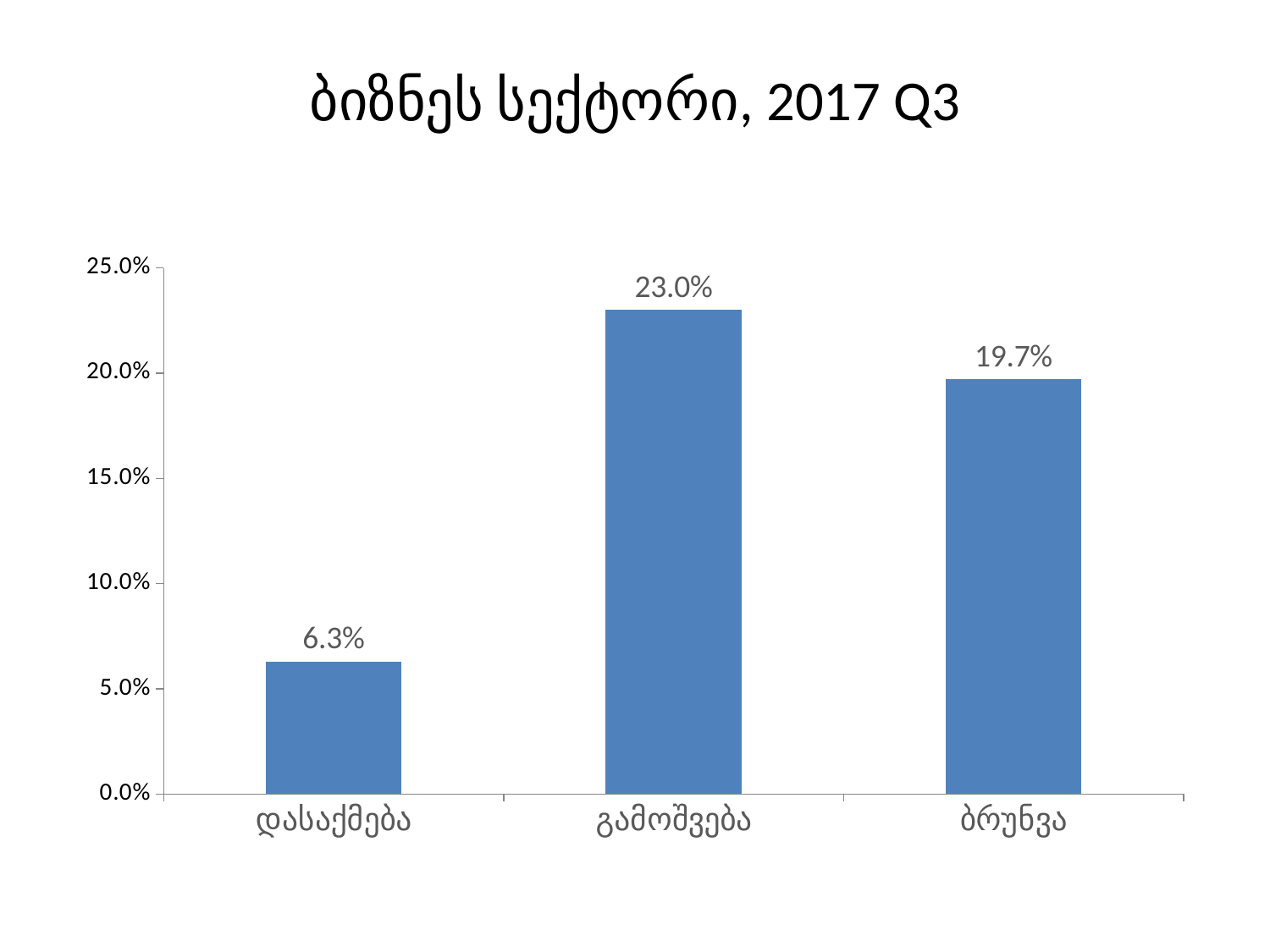

# ბიზნეს სექტორი, 2017 Q3

### Chart

| Category | 3Q17 |
|---|---|
| დასაქმება | 0.063 |
| გამოშვება | 0.23 |
| ბრუნვა | 0.197 |